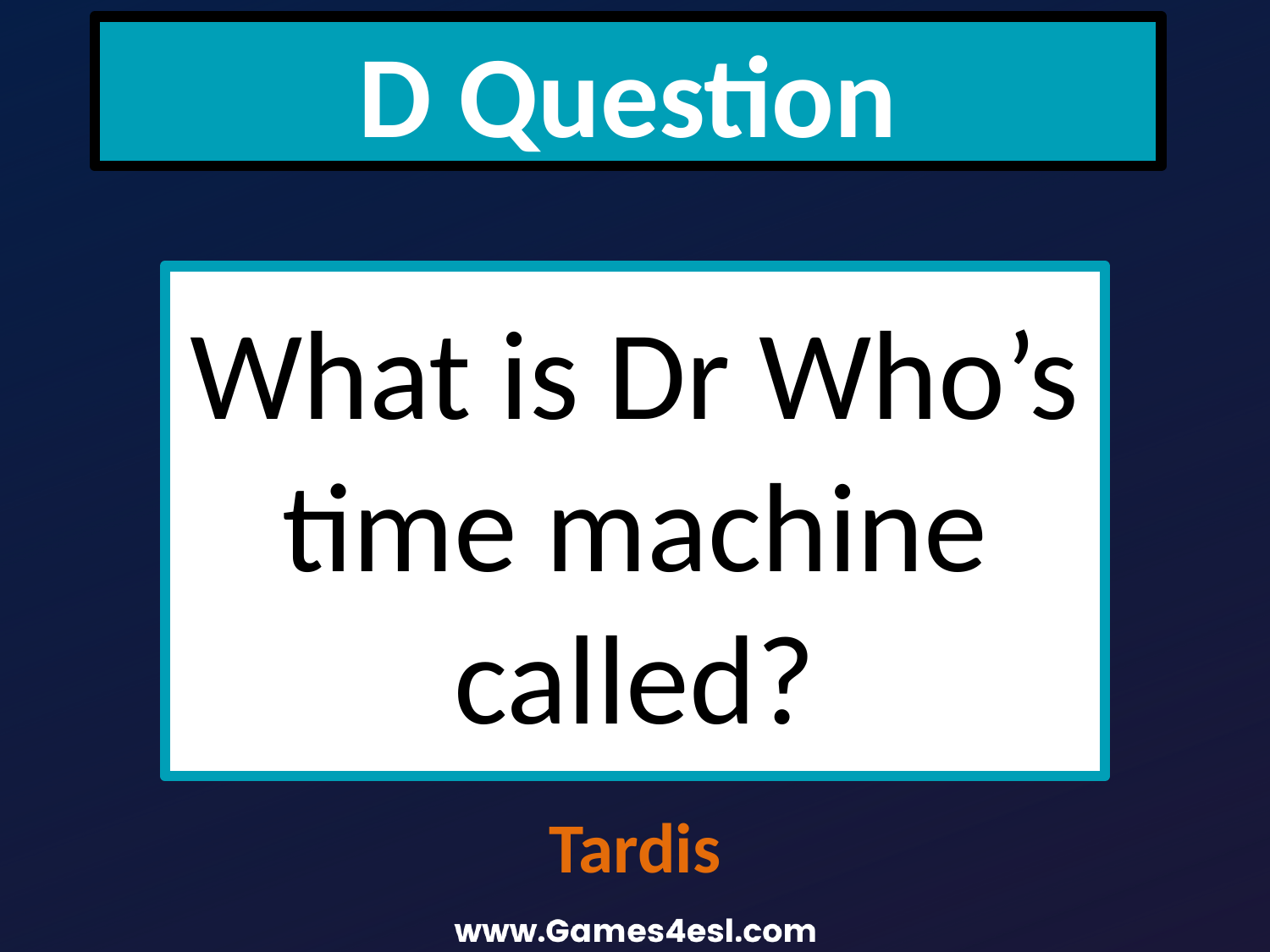

D Question
What is Dr Who’s time machine called?
Tardis